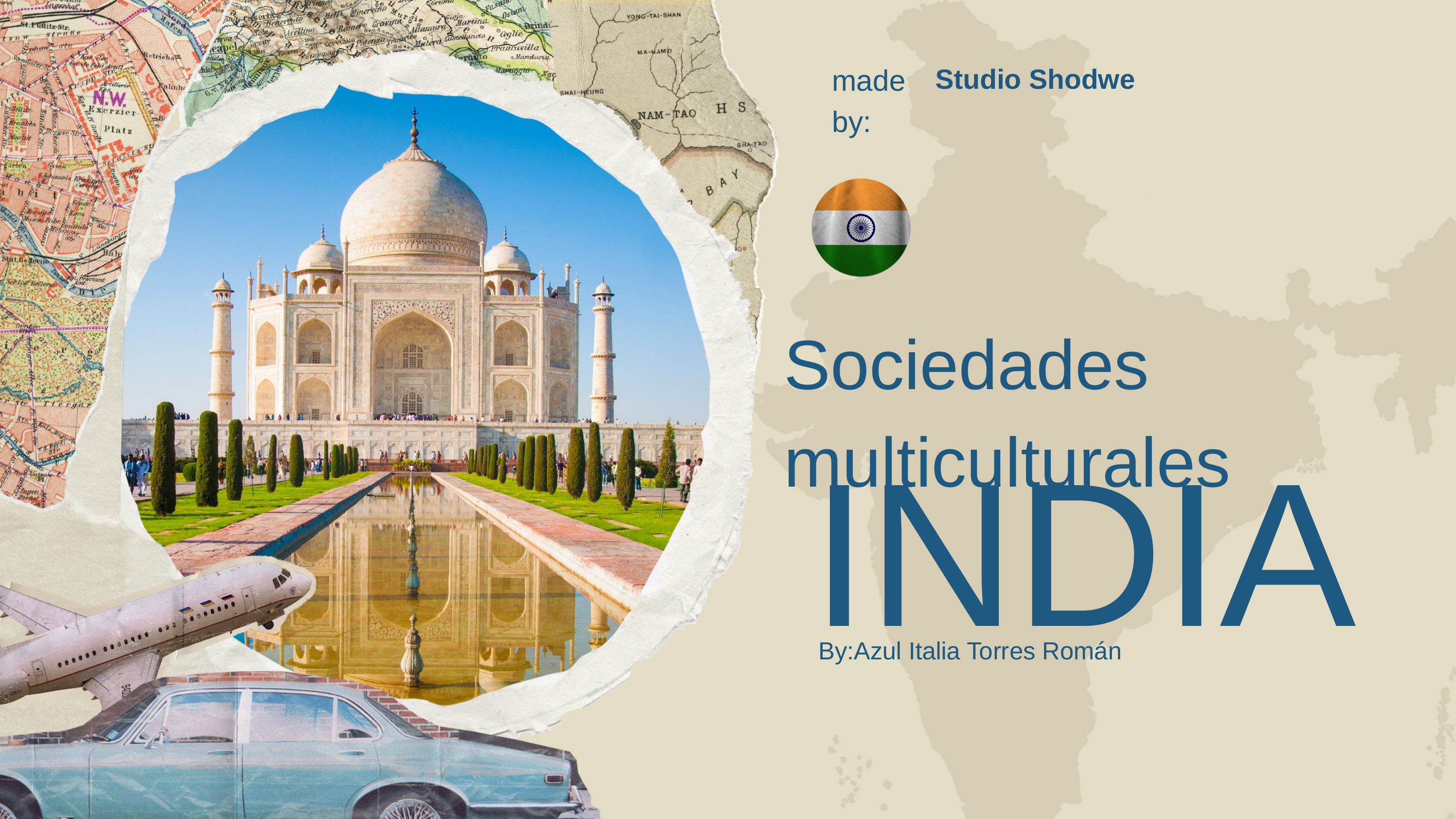

made by:
Studio Shodwe

Sociedades multiculturales
INDIA

By:Azul Italia Torres Román